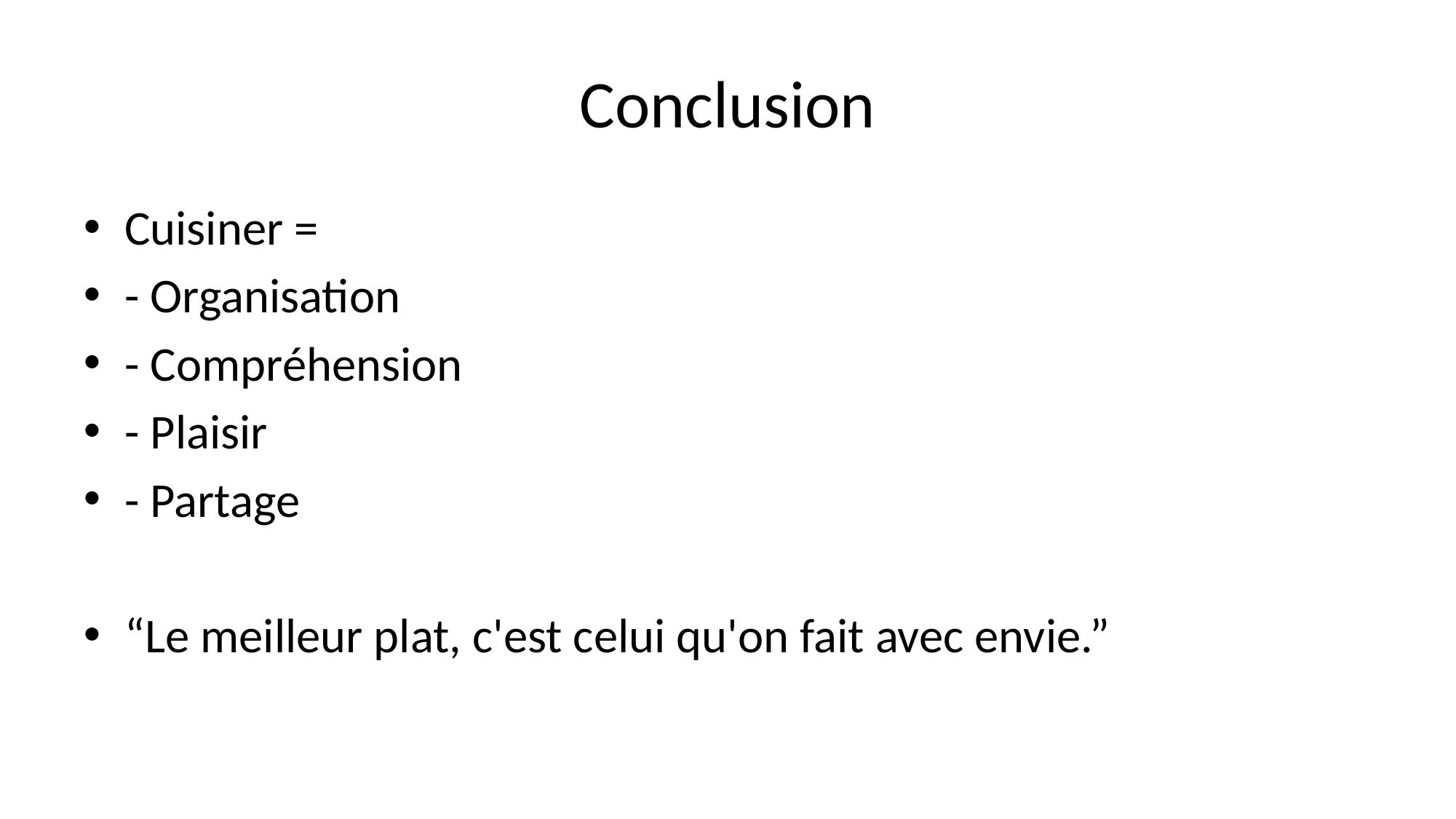

# Conclusion
Cuisiner =
- Organisation
- Compréhension
- Plaisir
- Partage

“Le meilleur plat, c'est celui qu'on fait avec envie.”